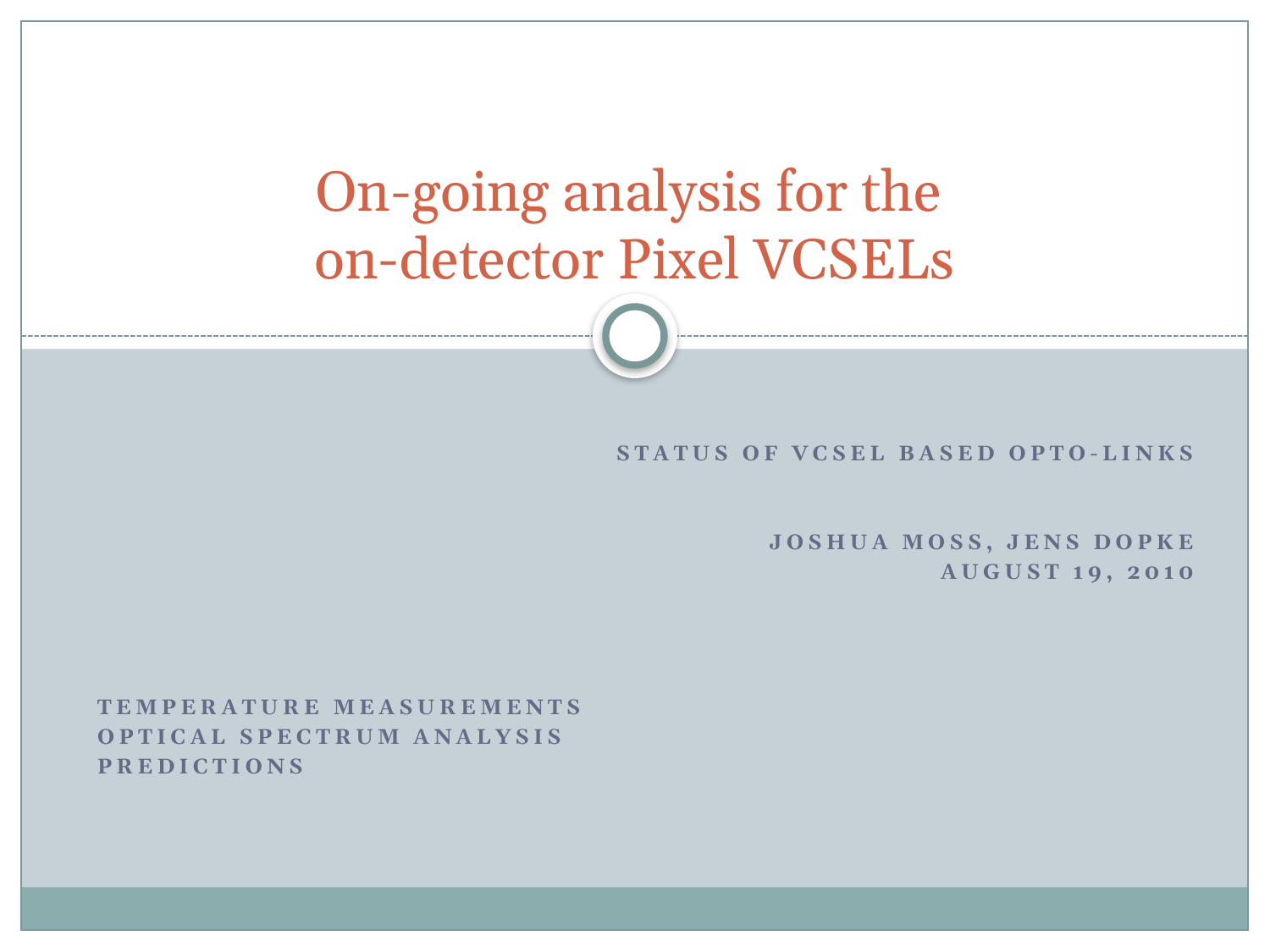

# On-going analysis for the on-detector Pixel VCSELs
Status of VCSEL based opto-links

Joshua moss, Jens Dopke
August 19, 2010
Temperature Measurements
Optical spectrum analysis
Predictions